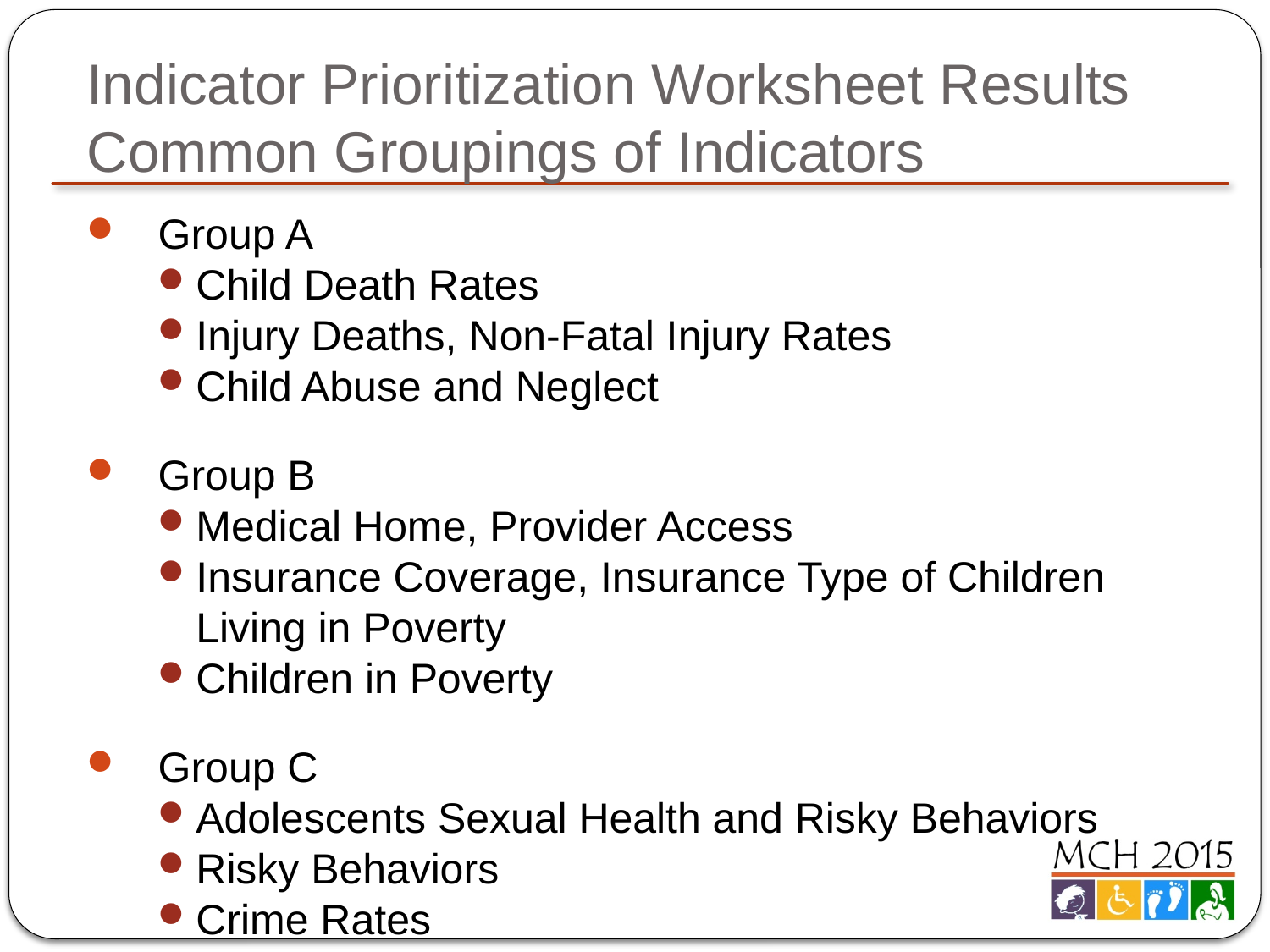

# Indicator Prioritization Worksheet Results Common Groupings of Indicators
Group A
Child Death Rates
Injury Deaths, Non-Fatal Injury Rates
Child Abuse and Neglect

Group B
Medical Home, Provider Access
Insurance Coverage, Insurance Type of Children Living in Poverty
Children in Poverty

Group C
Adolescents Sexual Health and Risky Behaviors
Risky Behaviors
Crime Rates